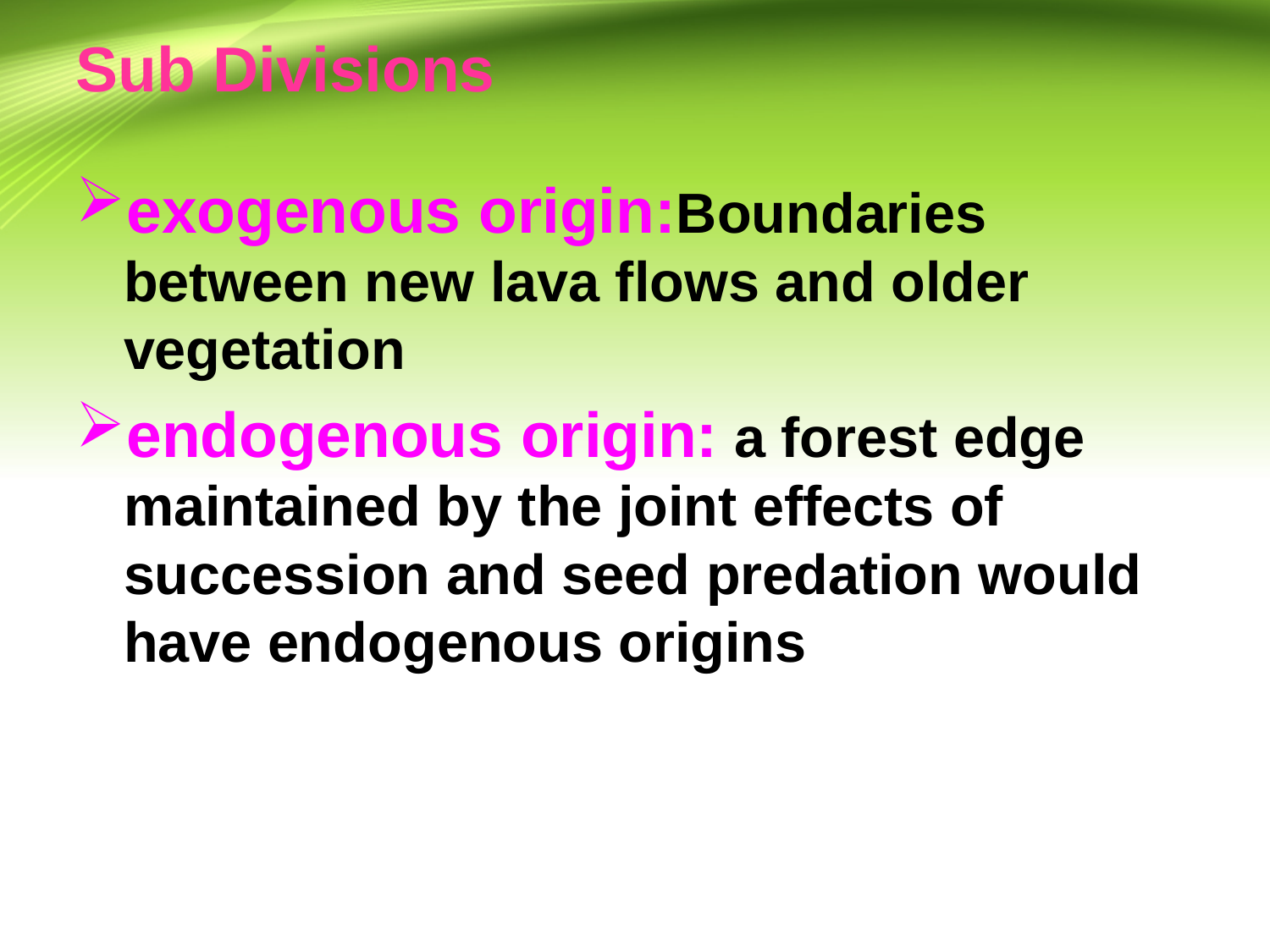

# Sub Divisions
exogenous origin:Boundaries between new lava flows and older vegetation
endogenous origin: a forest edge maintained by the joint effects of succession and seed predation would have endogenous origins